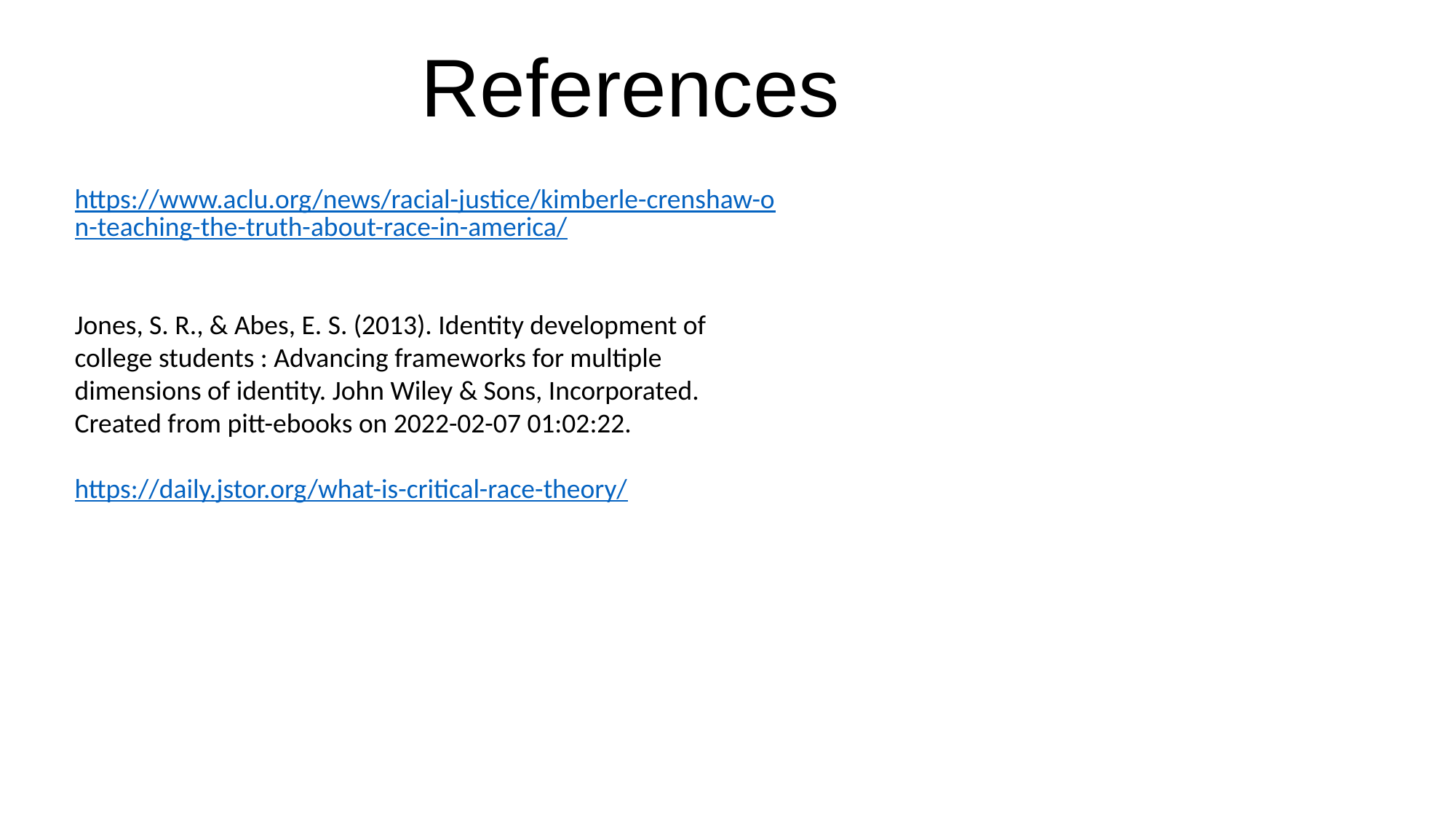

# References
https://www.aclu.org/news/racial-justice/kimberle-crenshaw-on-teaching-the-truth-about-race-in-america/

Jones, S. R., & Abes, E. S. (2013). Identity development of college students : Advancing frameworks for multiple dimensions of identity. John Wiley & Sons, Incorporated.
Created from pitt-ebooks on 2022-02-07 01:02:22.

https://daily.jstor.org/what-is-critical-race-theory/